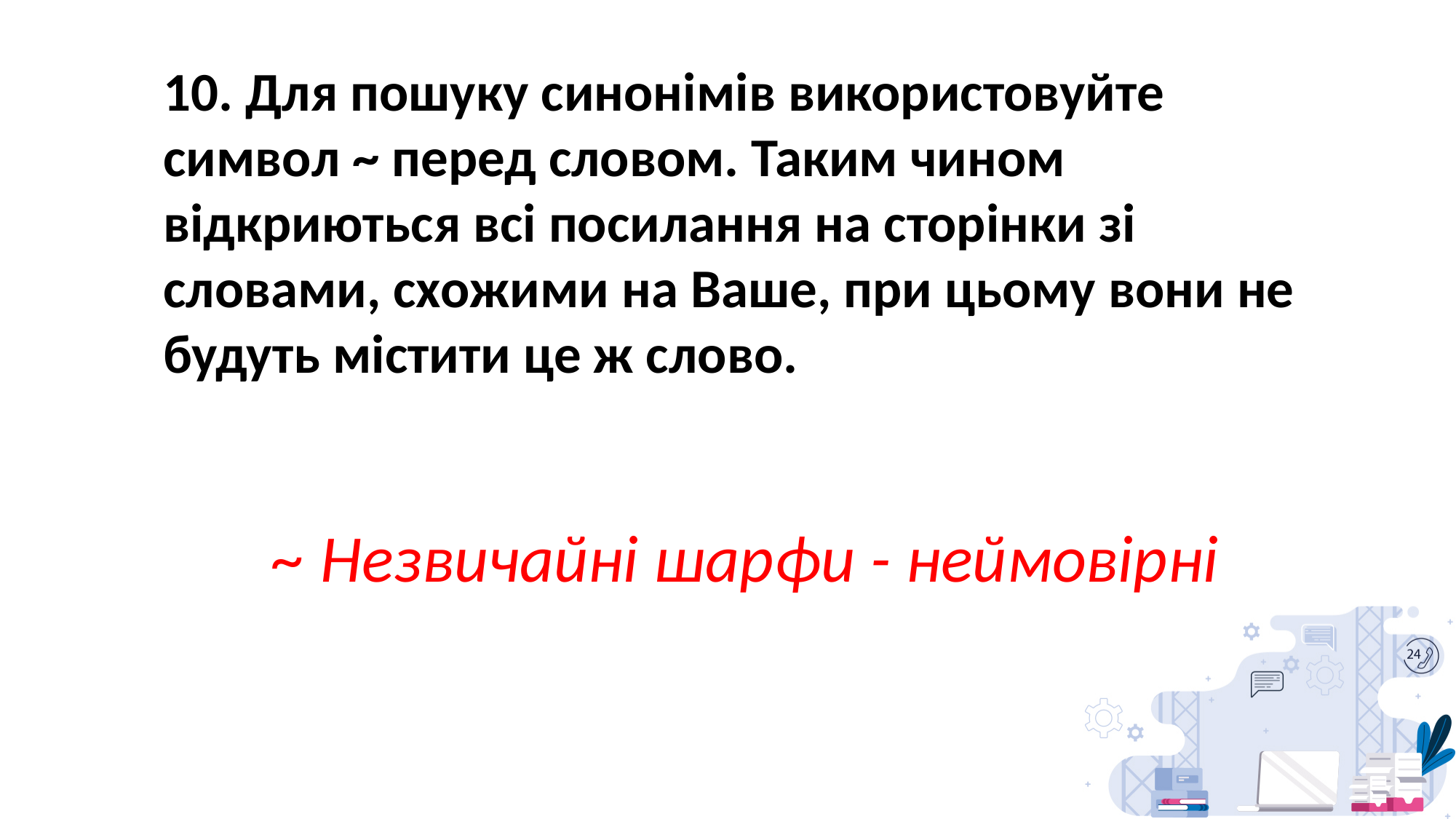

10. Для пошуку синонімів використовуйте символ ~ перед словом. Таким чином відкриються всі посилання на сторінки зі словами, схожими на Ваше, при цьому вони не будуть містити це ж слово.

	~ Незвичайні шарфи - неймовірні